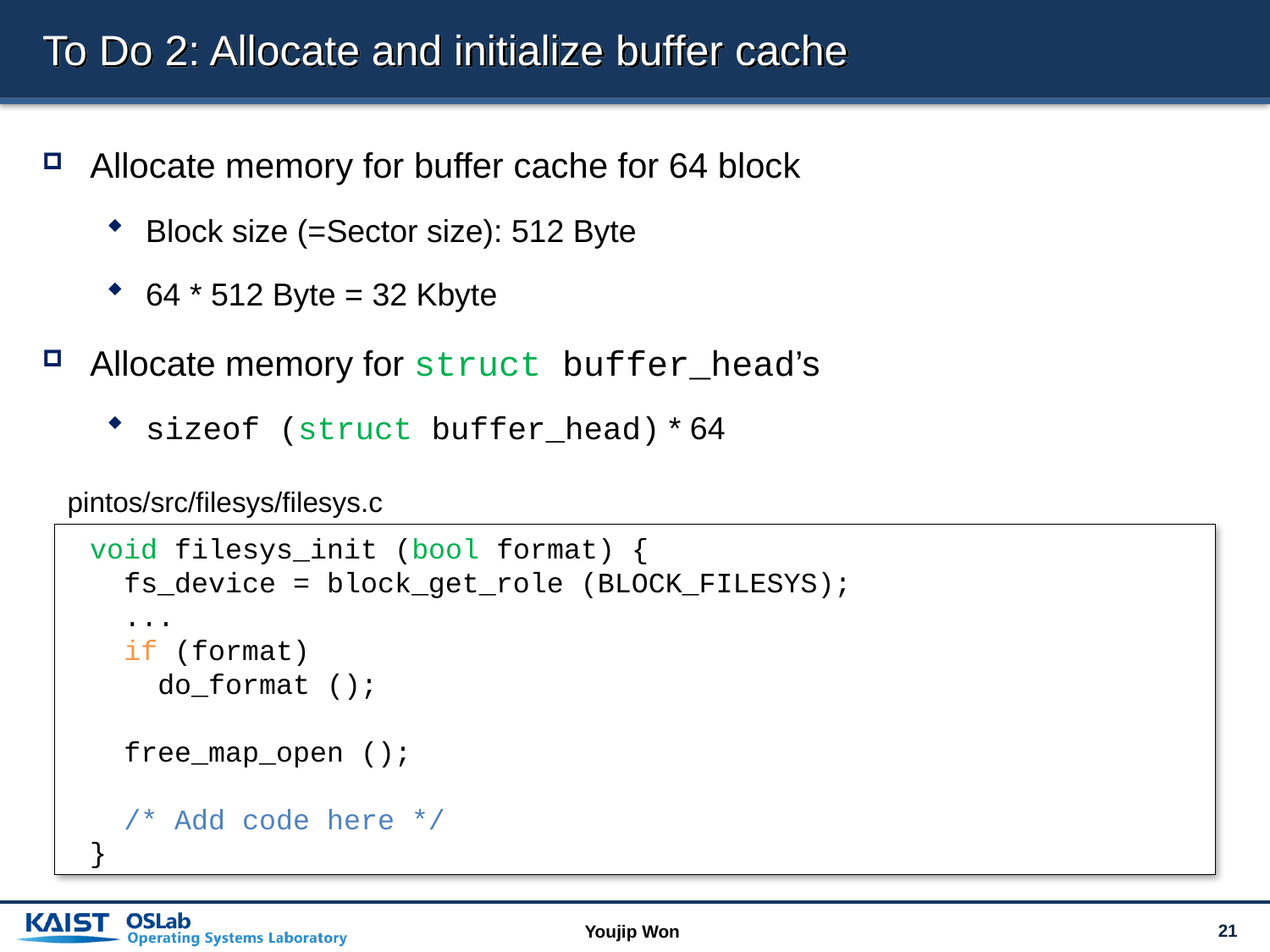

# To Do 2: Allocate and initialize buffer cache
Allocate memory for buffer cache for 64 block
Block size (=Sector size): 512 Byte
64 * 512 Byte = 32 Kbyte
Allocate memory for struct buffer_head’s
sizeof (struct buffer_head) * 64
pintos/src/filesys/filesys.c
void filesys_init (bool format) {
  fs_device = block_get_role (BLOCK_FILESYS);
  ...
  if (format)
    do_format ();

  free_map_open ();

  /* Add code here */
}
Youjip Won
21